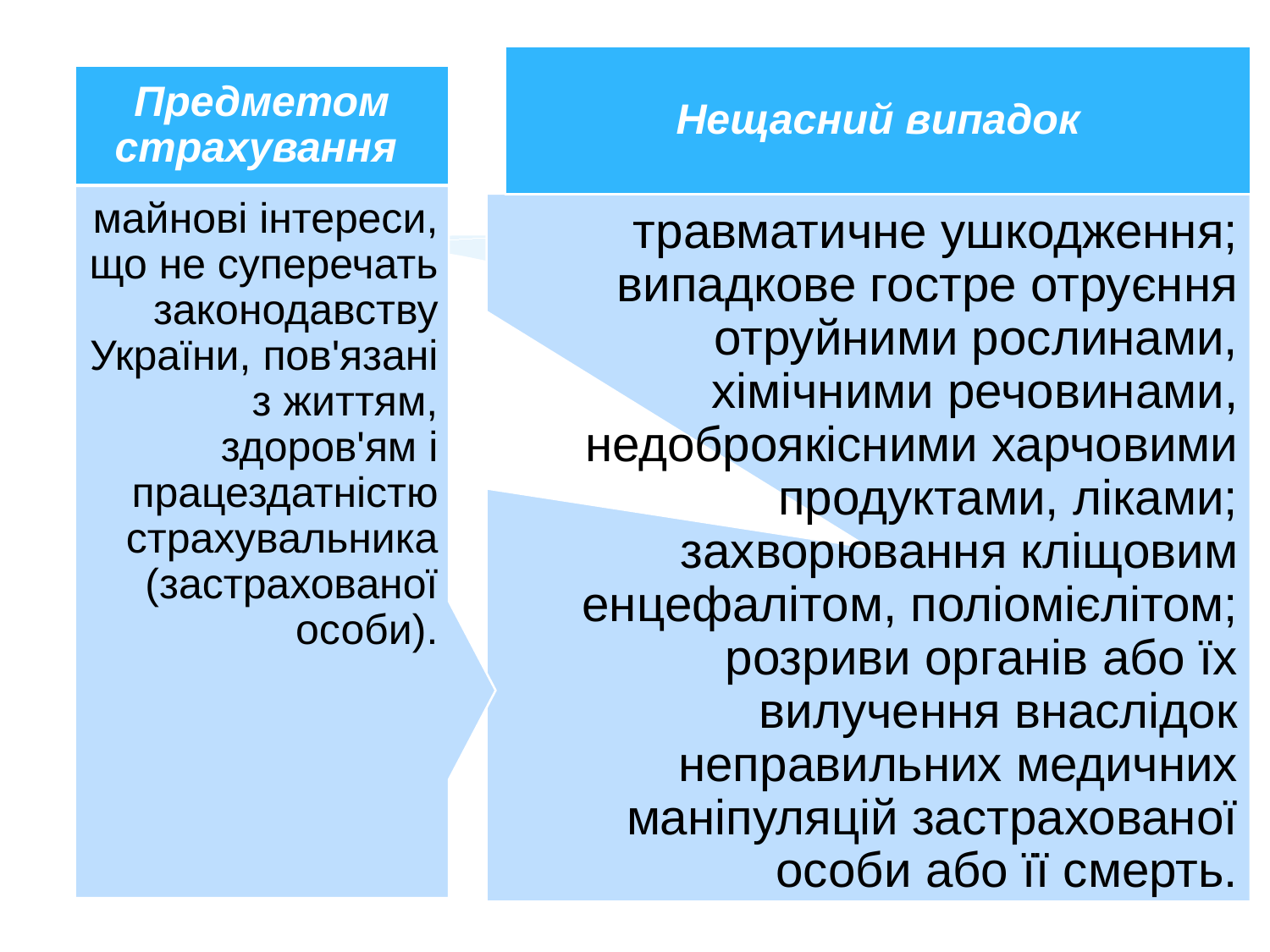

травматичне ушкодження; випадкове гостре отруєння отруйними рослинами, хімічними речо­винами, недоброякісними харчо­вими продуктами, ліками; захворювання кліщовим енцефалітом, поліомієлітом; розриви органів або їх вилучення внаслідок неправильних медичних маніпуляцій застрахованої особи або її смерть.
Нещасний випадок
майнові інтереси, що не суперечать законодавству України, пов'язані з життям, здоров'ям і працездат­ністю страхувальника (застрахованої особи).
Предметом страхування